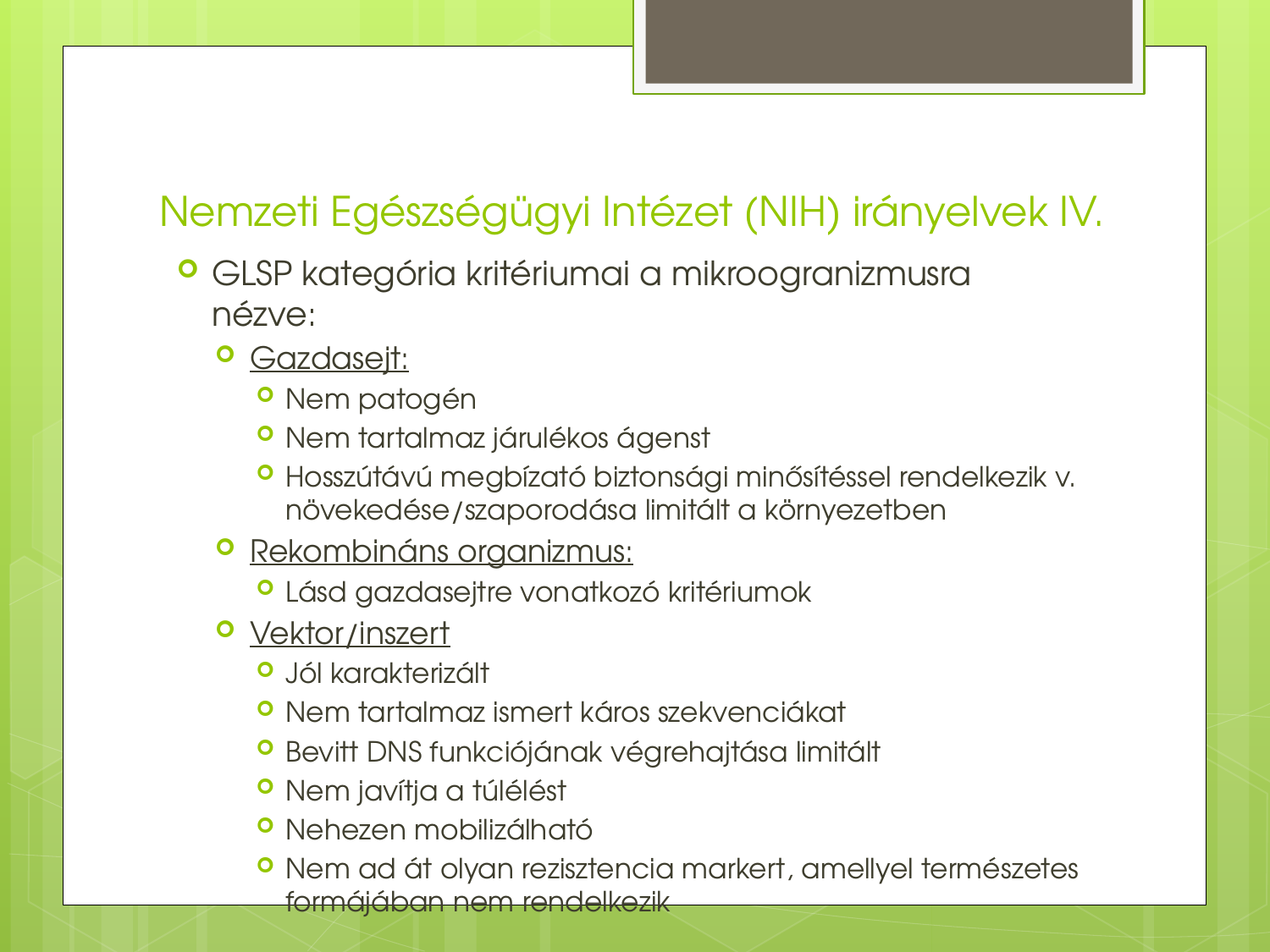

# Nemzeti Egészségügyi Intézet (NIH) irányelvek IV.
GLSP kategória kritériumai a mikroogranizmusra nézve:
Gazdasejt:
Nem patogén
Nem tartalmaz járulékos ágenst
Hosszútávú megbízató biztonsági minősítéssel rendelkezik v. növekedése/szaporodása limitált a környezetben
Rekombináns organizmus:
Lásd gazdasejtre vonatkozó kritériumok
Vektor/inszert
Jól karakterizált
Nem tartalmaz ismert káros szekvenciákat
Bevitt DNS funkciójának végrehajtása limitált
Nem javítja a túlélést
Nehezen mobilizálható
Nem ad át olyan rezisztencia markert, amellyel természetes formájában nem rendelkezik